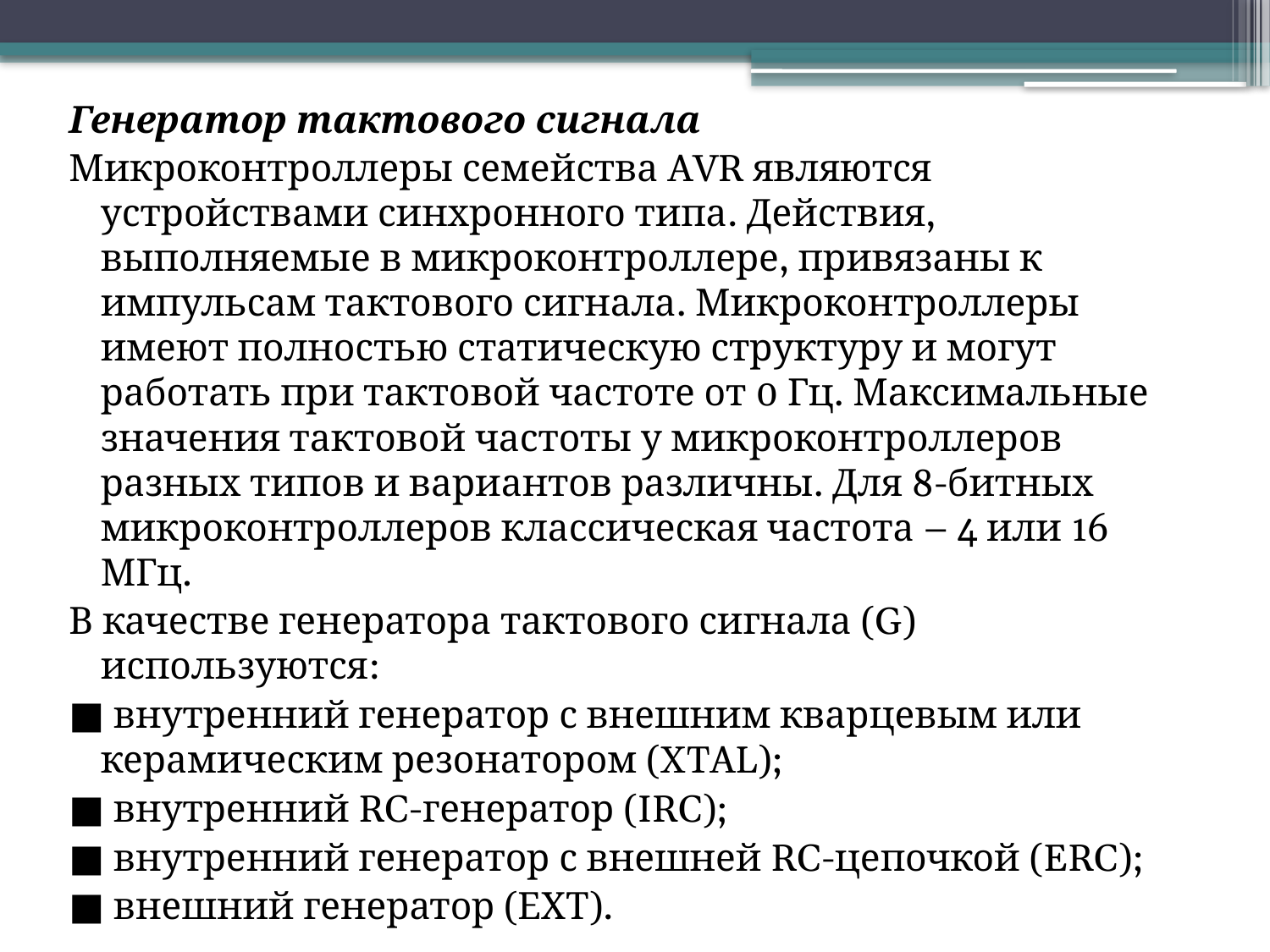

Генератор тактового сигнала
Микроконтроллеры семейства AVR являются устройствами синхронного типа. Действия, выполняемые в микроконтроллере, привязаны к импульсам тактового сигнала. Микроконтроллеры имеют полностью статическую структуру и могут работать при тактовой частоте от 0 Гц. Максимальные значения тактовой частоты у микроконтроллеров разных типов и вариантов различны. Для 8-битных микроконтроллеров классическая частота – 4 или 16 МГц.
В качестве генератора тактового сигнала (G) используются:
■ внутренний генератор с внешним кварцевым или керамическим резонатором (XTAL);
■ внутренний RC-генератор (IRC);
■ внутренний генератор с внешней RC-цепочкой (ERC);
■ внешний генератор (ЕХТ).